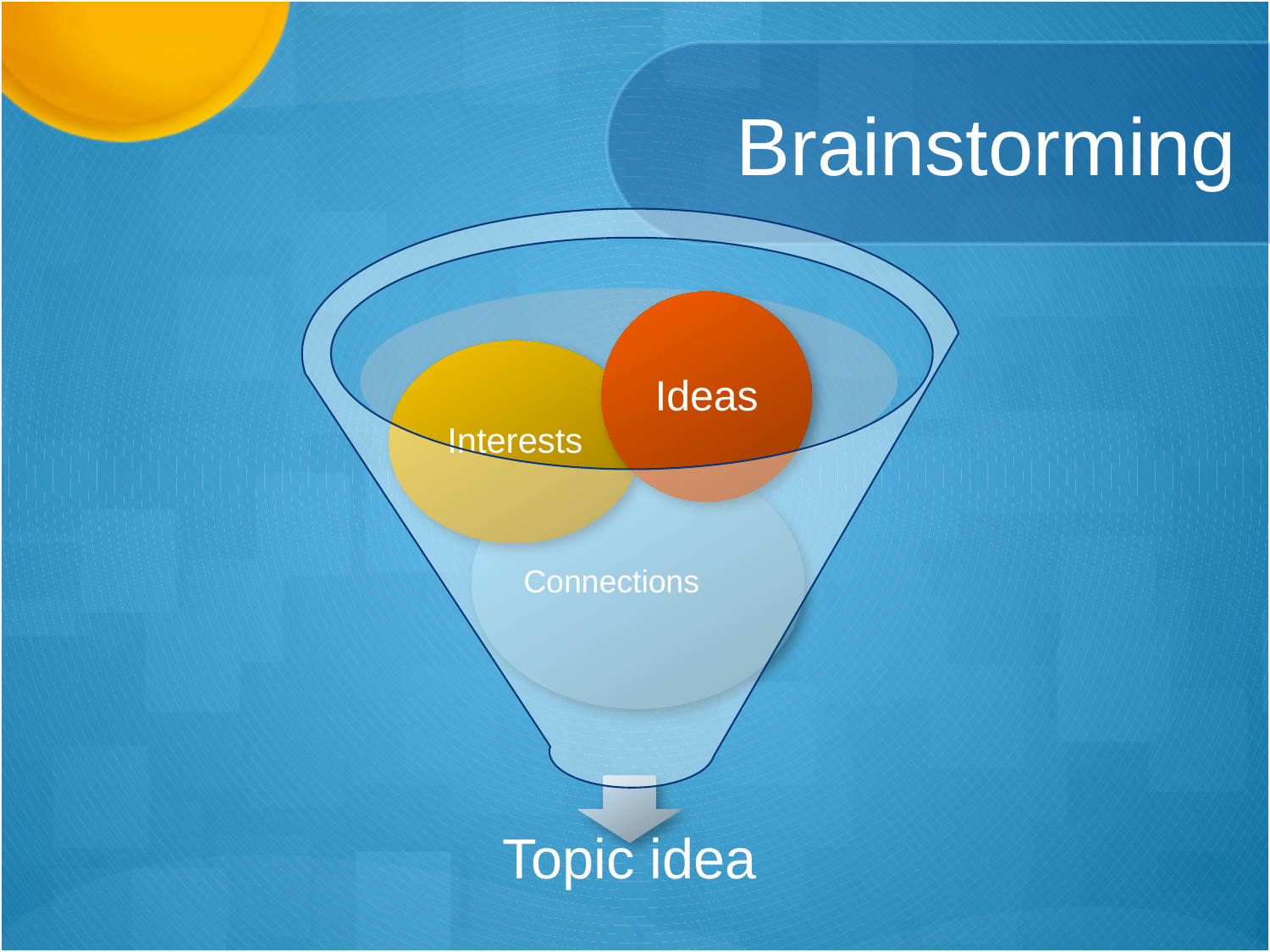

# Brainstorming
Topic idea
Connections
Interests
Ideas